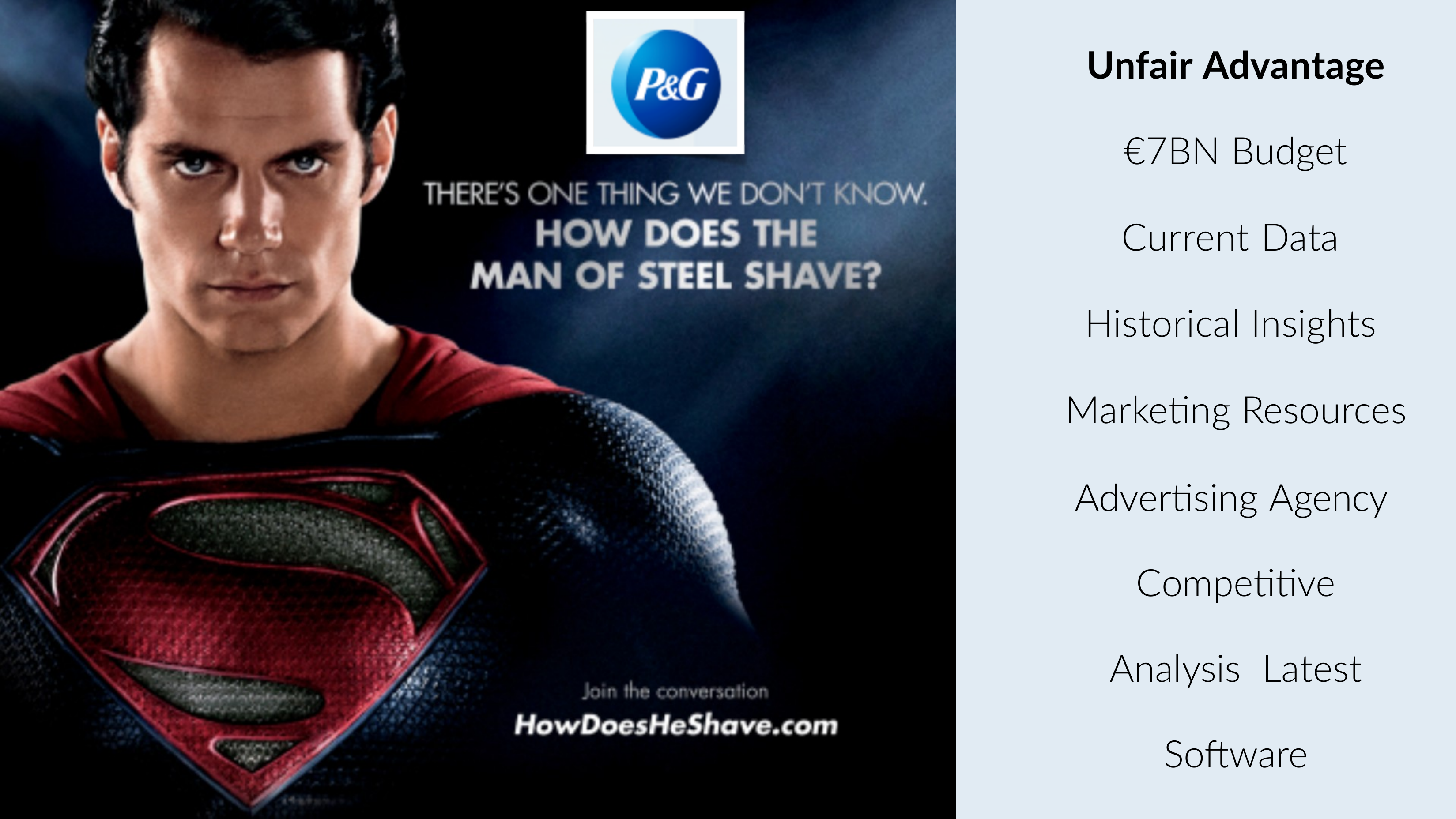

Unfair Advantage
€7BN Budget
Current Data  Historical Insights  Marketing Resources
Advertising Agency  Competitive Analysis  Latest Software

More Time & Resources
Why?
Manual  Time Consuming

Inefficient